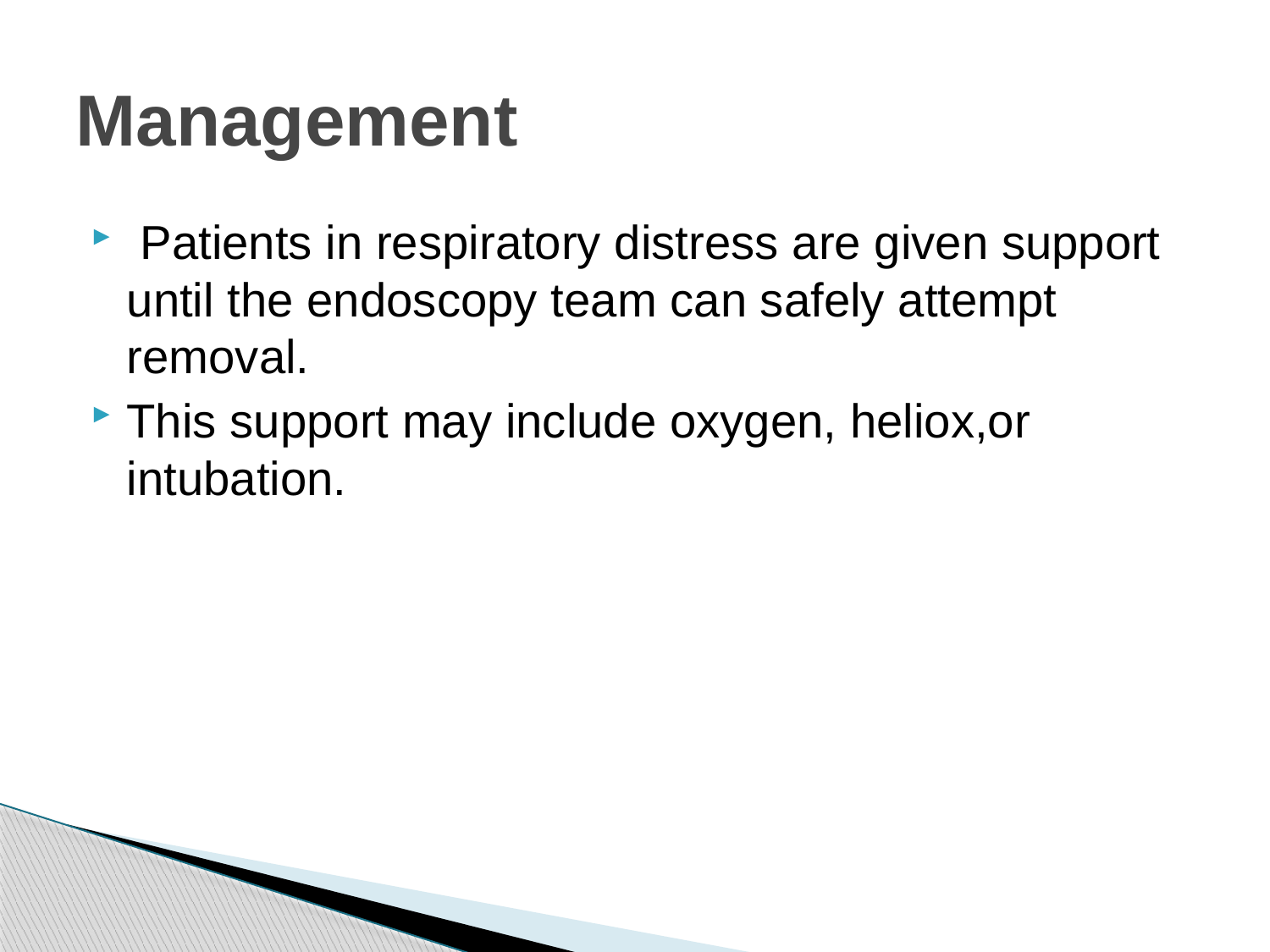

# Management
 Patients in respiratory distress are given support until the endoscopy team can safely attempt removal.
This support may include oxygen, heliox,or intubation.